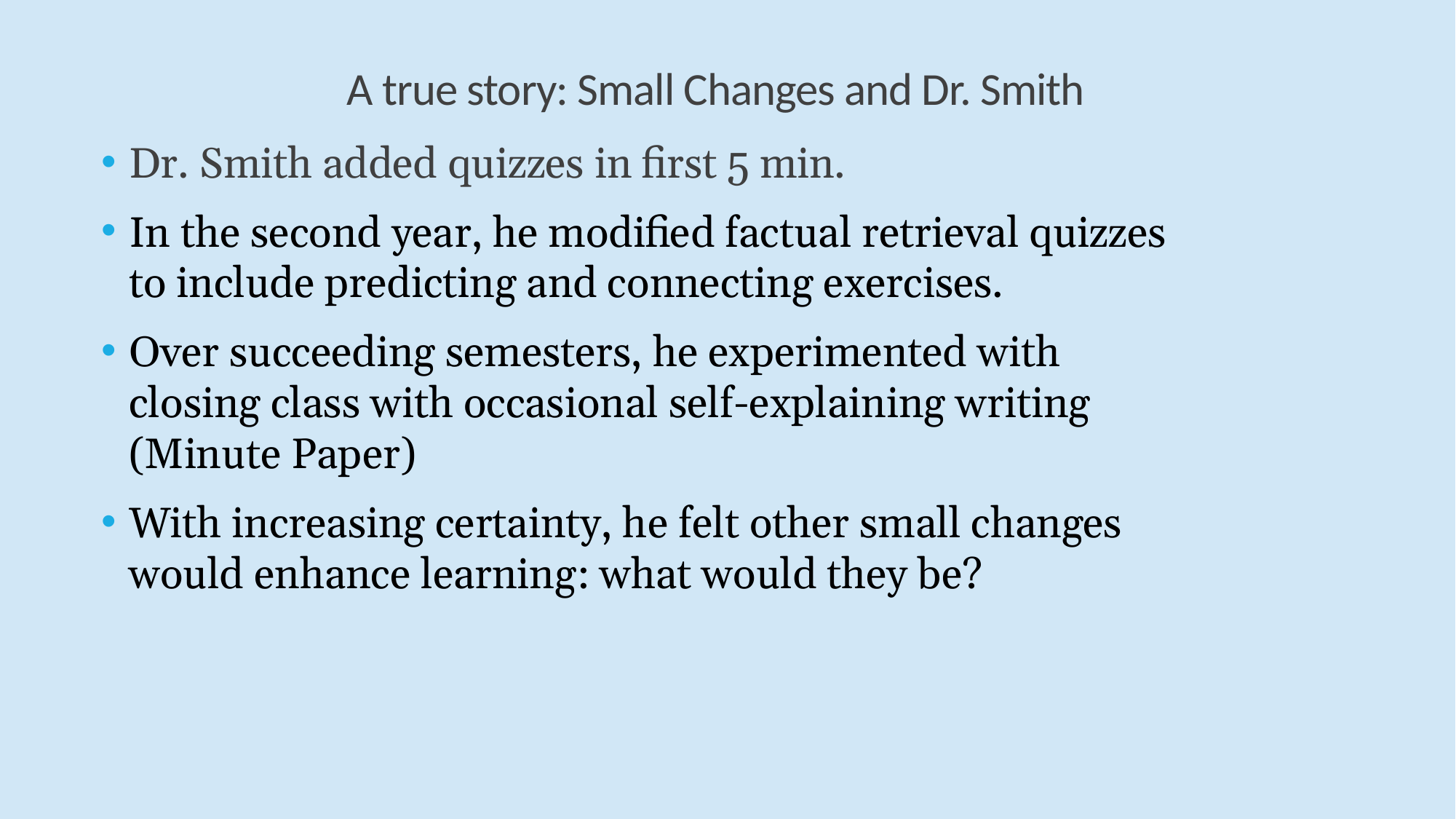

# A true story: Small Changes and Dr. Smith
Dr. Smith added quizzes in first 5 min.
In the second year, he modified factual retrieval quizzes to include predicting and connecting exercises.
Over succeeding semesters, he experimented with closing class with occasional self-explaining writing (Minute Paper)
With increasing certainty, he felt other small changes would enhance learning: what would they be?

12